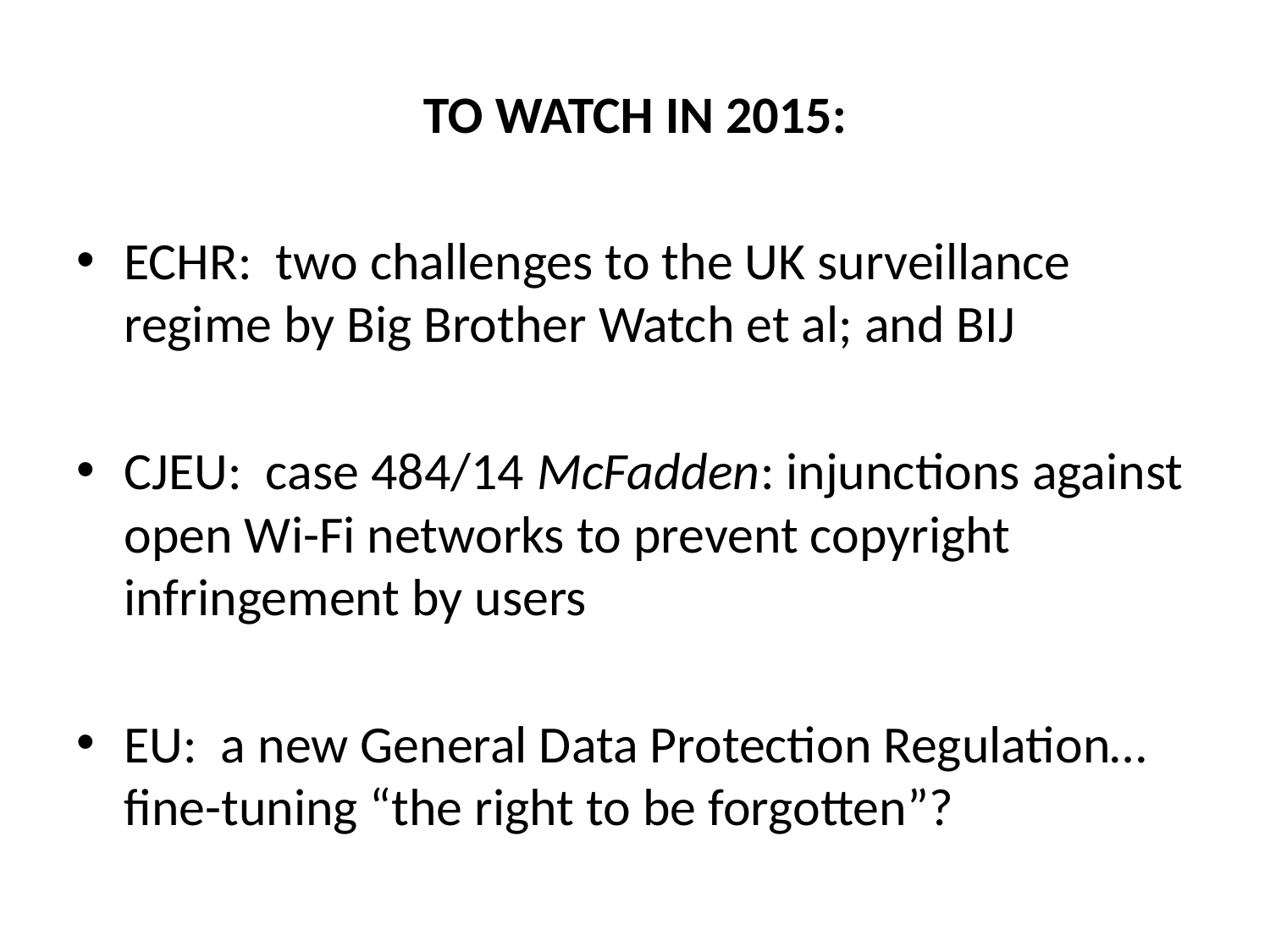

TO WATCH IN 2015:

ECHR:  two challenges to the UK surveillance regime by Big Brother Watch et al; and BIJ

CJEU:  case 484/14 McFadden: injunctions against open Wi-Fi networks to prevent copyright infringement by users

EU:  a new General Data Protection Regulation… fine-tuning “the right to be forgotten”?